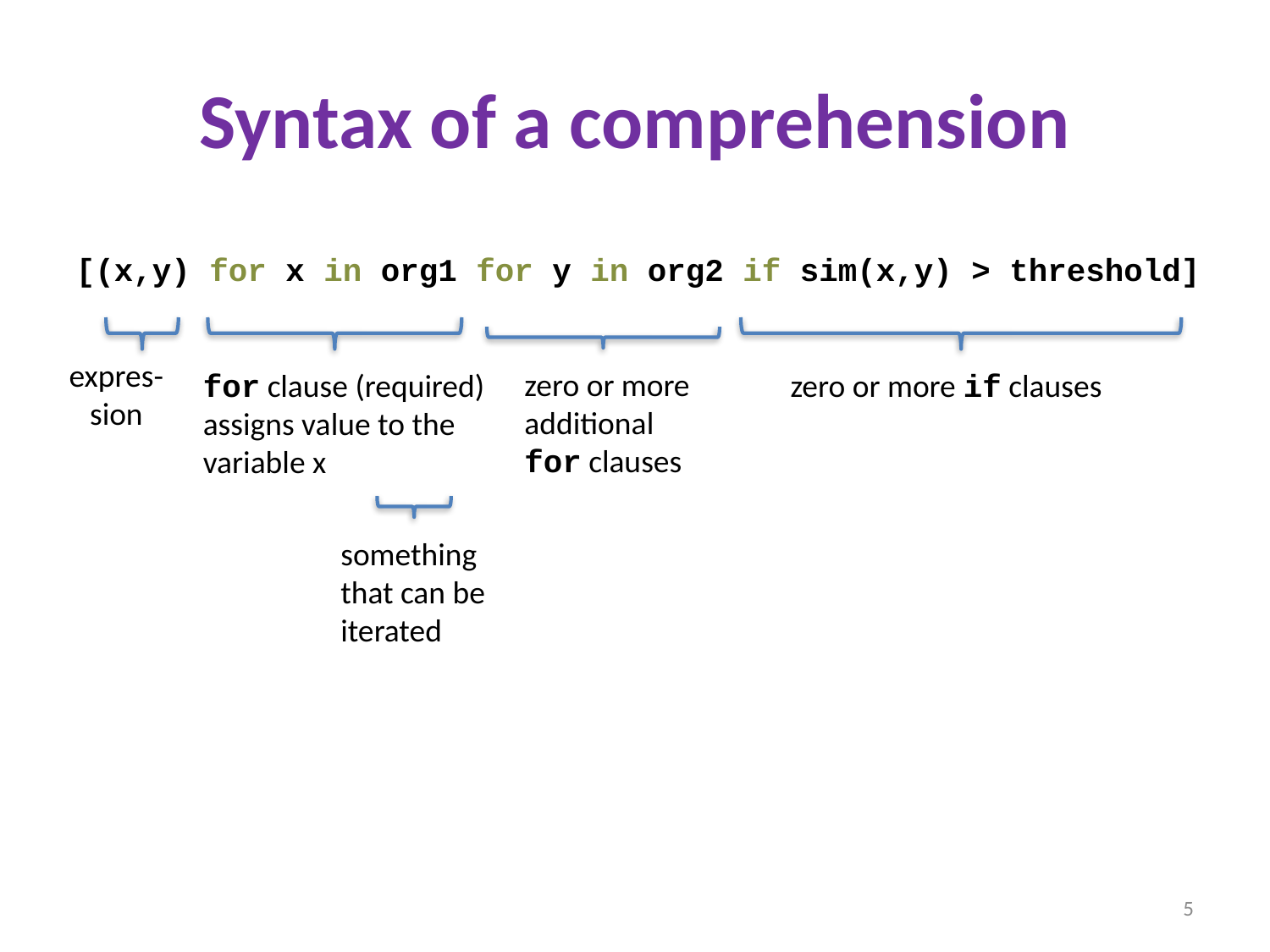

# Syntax of a comprehension
[(x,y) for x in org1 for y in org2 if sim(x,y) > threshold]

expres-
sion

for clause (required)
assigns value to the variable x

zero or more if clauses

zero or more additional for clauses

something that can be iterated
5